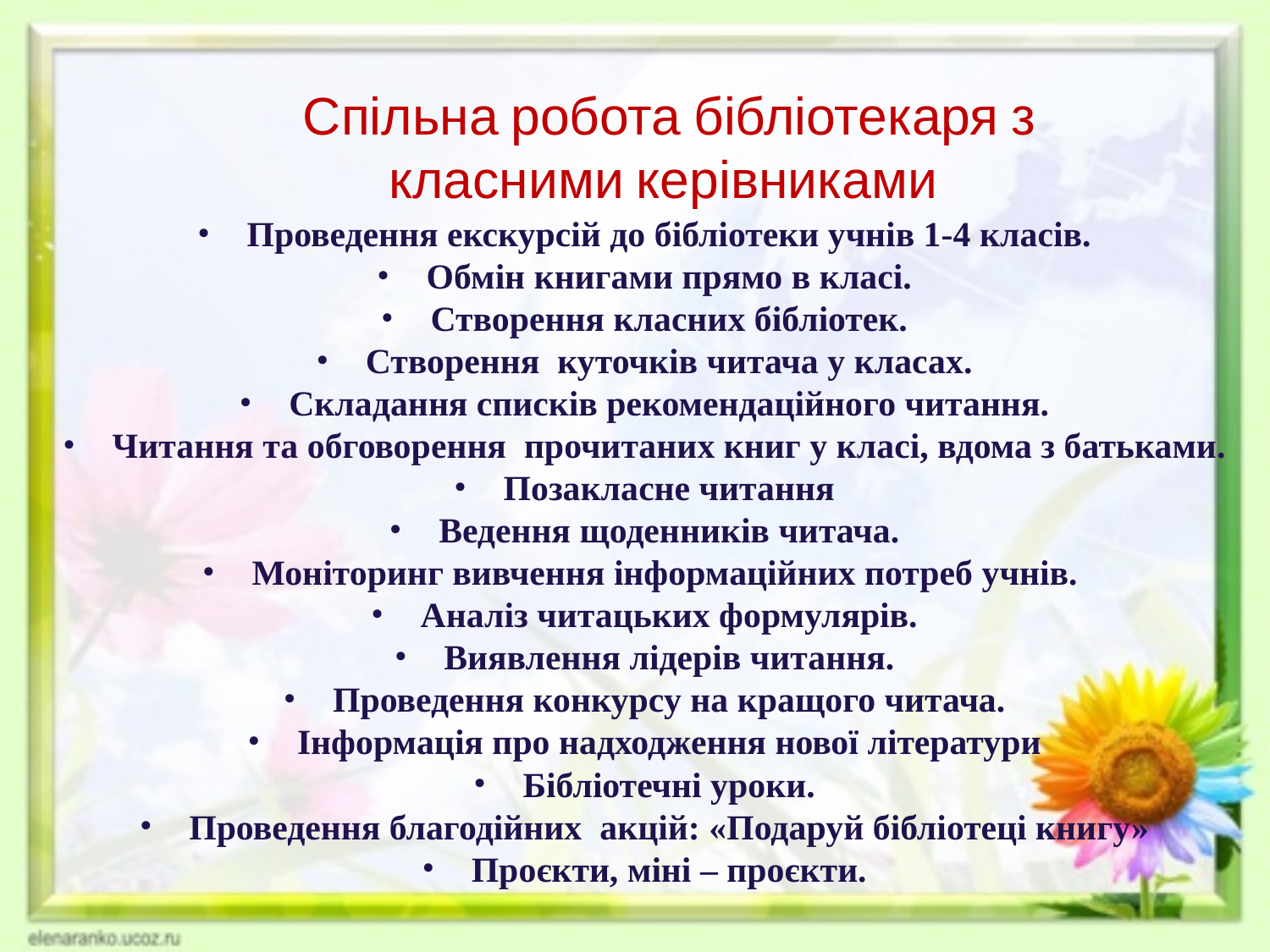

Спільна робота бібліотекаря з класними керівниками
Проведення екскурсій до бібліотеки учнів 1-4 класів.
Обмін книгами прямо в класі.
Створення класних бібліотек.
Створення  куточків читача у класах.
Складання списків рекомендаційного читання.
Читання та обговорення  прочитаних книг у класі, вдома з батьками.
Позакласне читання
Ведення щоденників читача.
Моніторинг вивчення інформаційних потреб учнів.
Аналіз читацьких формулярів.
Виявлення лідерів читання.
Проведення конкурсу на кращого читача.
Інформація про надходження нової літератури
Бібліотечні уроки.
Проведення благодійних  акцій: «Подаруй бібліотеці книгу»
Проєкти, міні – проєкти.